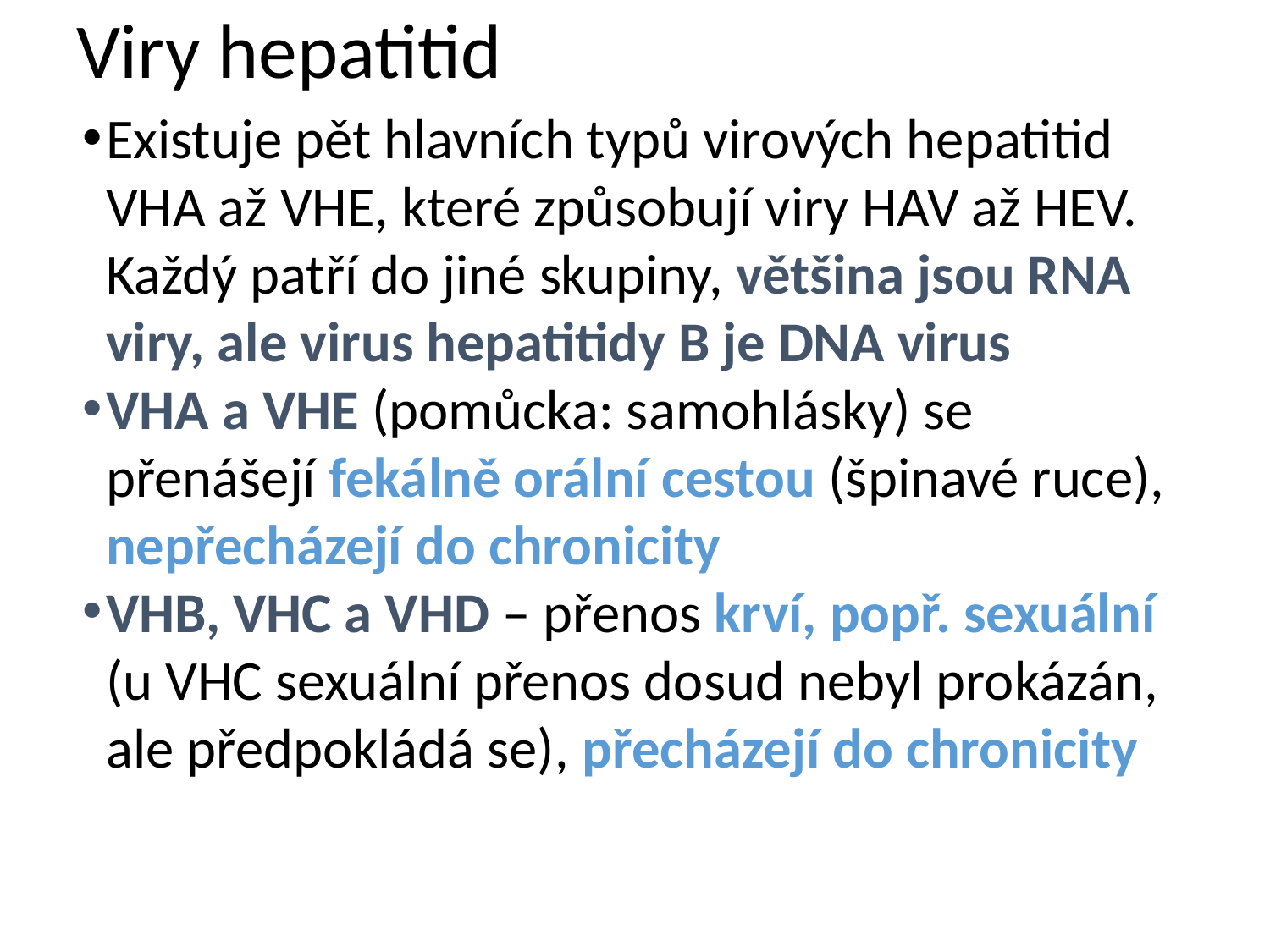

# Viry hepatitid
Existuje pět hlavních typů virových hepatitid VHA až VHE, které způsobují viry HAV až HEV. Každý patří do jiné skupiny, většina jsou RNA viry, ale virus hepatitidy B je DNA virus
VHA a VHE (pomůcka: samohlásky) se přenášejí fekálně orální cestou (špinavé ruce), nepřecházejí do chronicity
VHB, VHC a VHD – přenos krví, popř. sexuální (u VHC sexuální přenos dosud nebyl prokázán, ale předpokládá se), přecházejí do chronicity